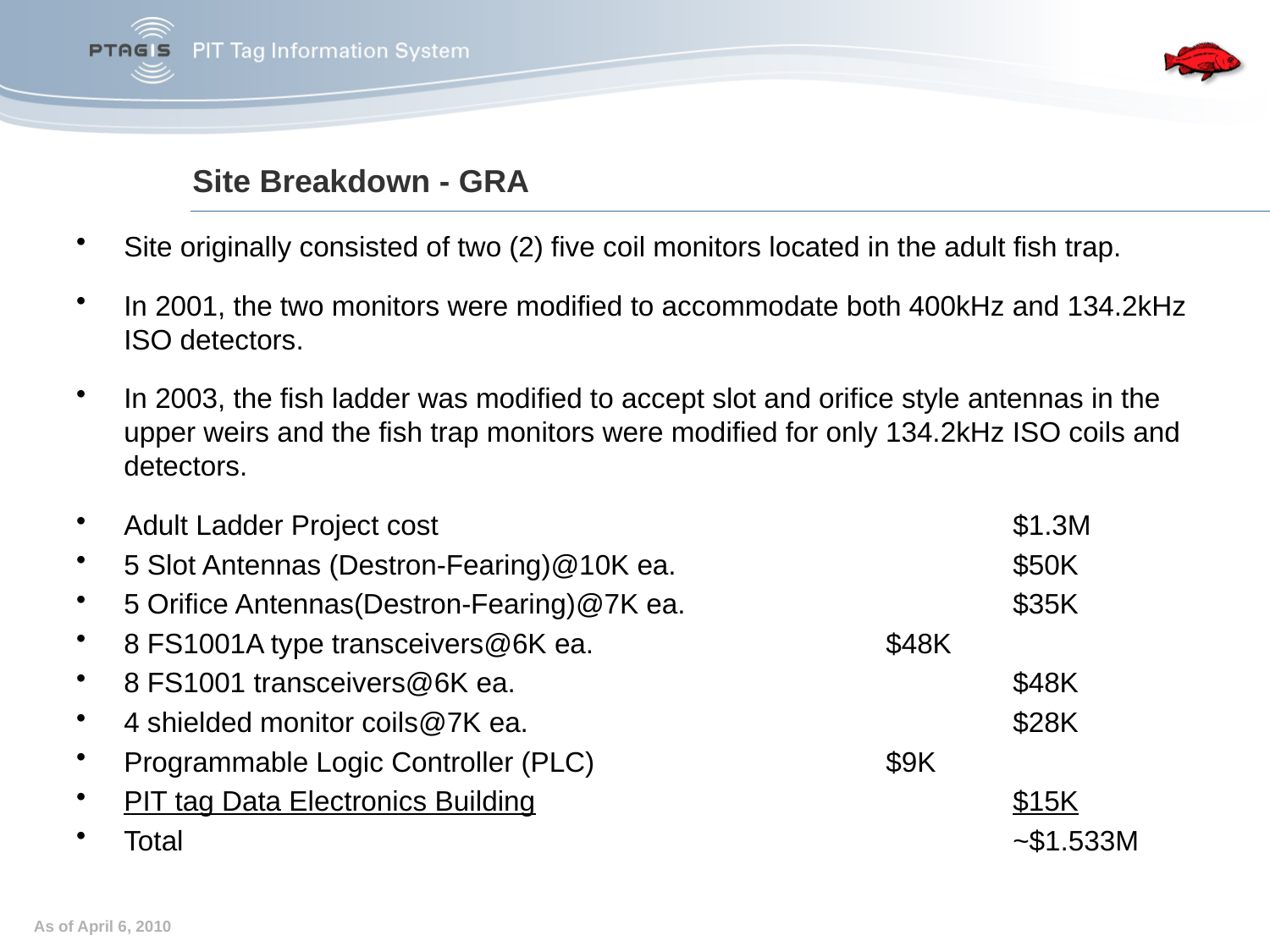

# Site Breakdown - GRA
Site originally consisted of two (2) five coil monitors located in the adult fish trap.

In 2001, the two monitors were modified to accommodate both 400kHz and 134.2kHz ISO detectors.

In 2003, the fish ladder was modified to accept slot and orifice style antennas in the upper weirs and the fish trap monitors were modified for only 134.2kHz ISO coils and detectors.

Adult Ladder Project cost					$1.3M
5 Slot Antennas (Destron-Fearing)@10K ea.			$50K
5 Orifice Antennas(Destron-Fearing)@7K ea.			$35K
8 FS1001A type transceivers@6K ea.			$48K
8 FS1001 transceivers@6K ea.				$48K
4 shielded monitor coils@7K ea.				$28K
Programmable Logic Controller (PLC)			$9K
PIT tag Data Electronics Building				$15K
Total							~$1.533M

As of April 6, 2010